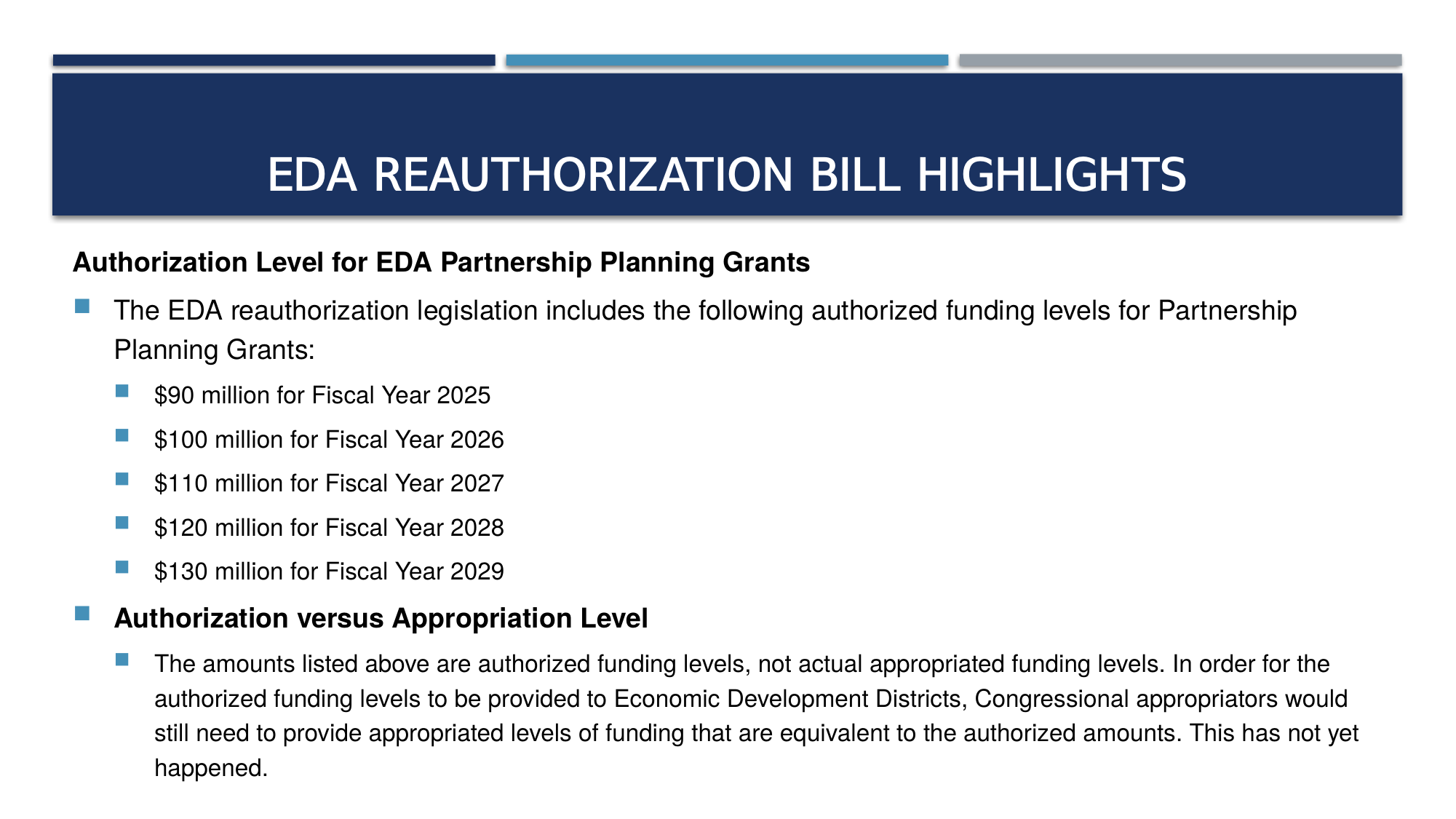

# EDA Reauthorization bill highlights
Authorization Level for EDA Partnership Planning Grants
The EDA reauthorization legislation includes the following authorized funding levels for Partnership Planning Grants:
$90 million for Fiscal Year 2025
$100 million for Fiscal Year 2026
$110 million for Fiscal Year 2027
$120 million for Fiscal Year 2028
$130 million for Fiscal Year 2029
Authorization versus Appropriation Level
The amounts listed above are authorized funding levels, not actual appropriated funding levels. In order for the authorized funding levels to be provided to Economic Development Districts, Congressional appropriators would still need to provide appropriated levels of funding that are equivalent to the authorized amounts. This has not yet happened.